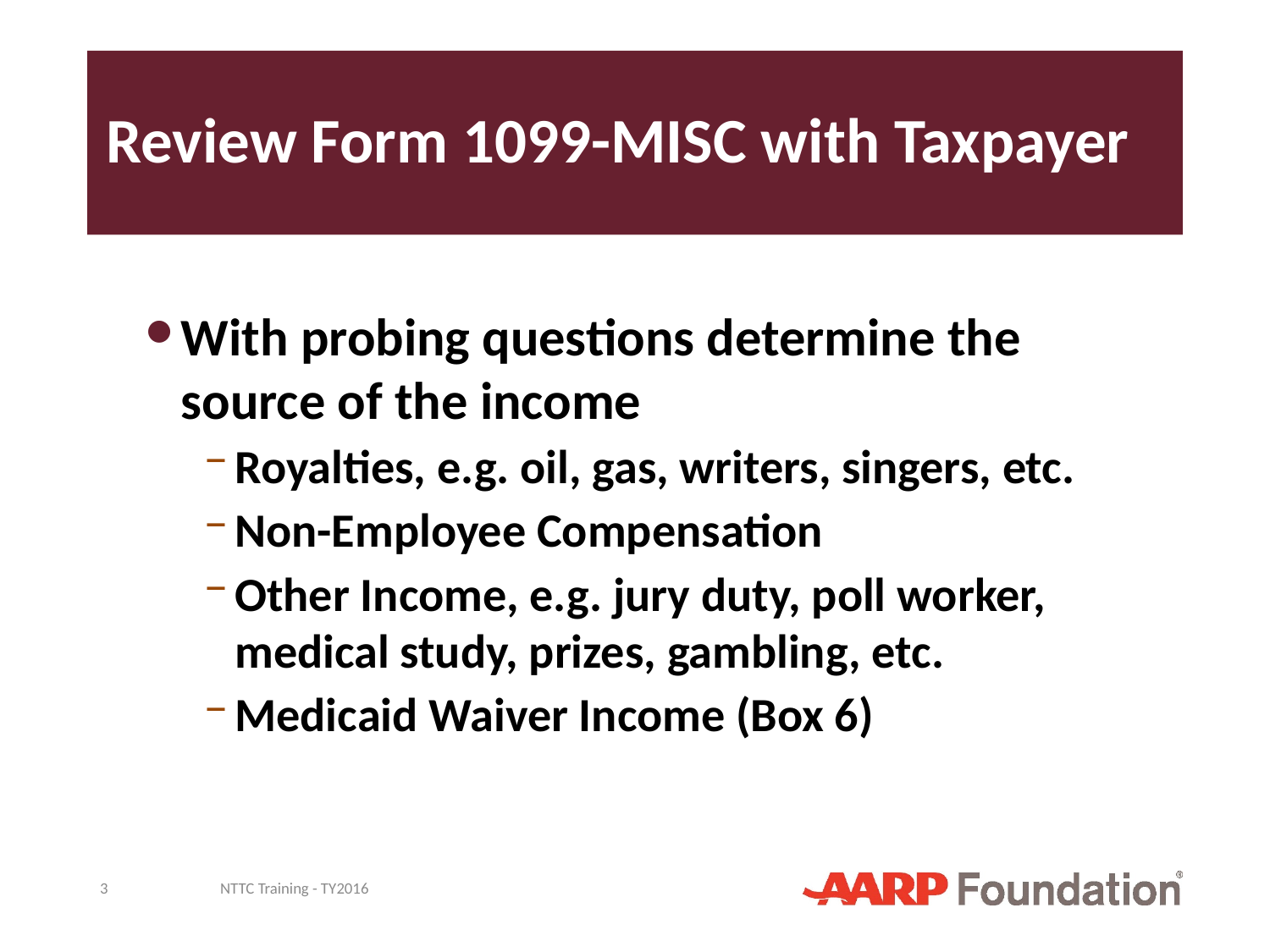

# Review Form 1099-MISC with Taxpayer
With probing questions determine the source of the income
Royalties, e.g. oil, gas, writers, singers, etc.
Non-Employee Compensation
Other Income, e.g. jury duty, poll worker, medical study, prizes, gambling, etc.
Medicaid Waiver Income (Box 6)
3
NTTC Training - TY2016